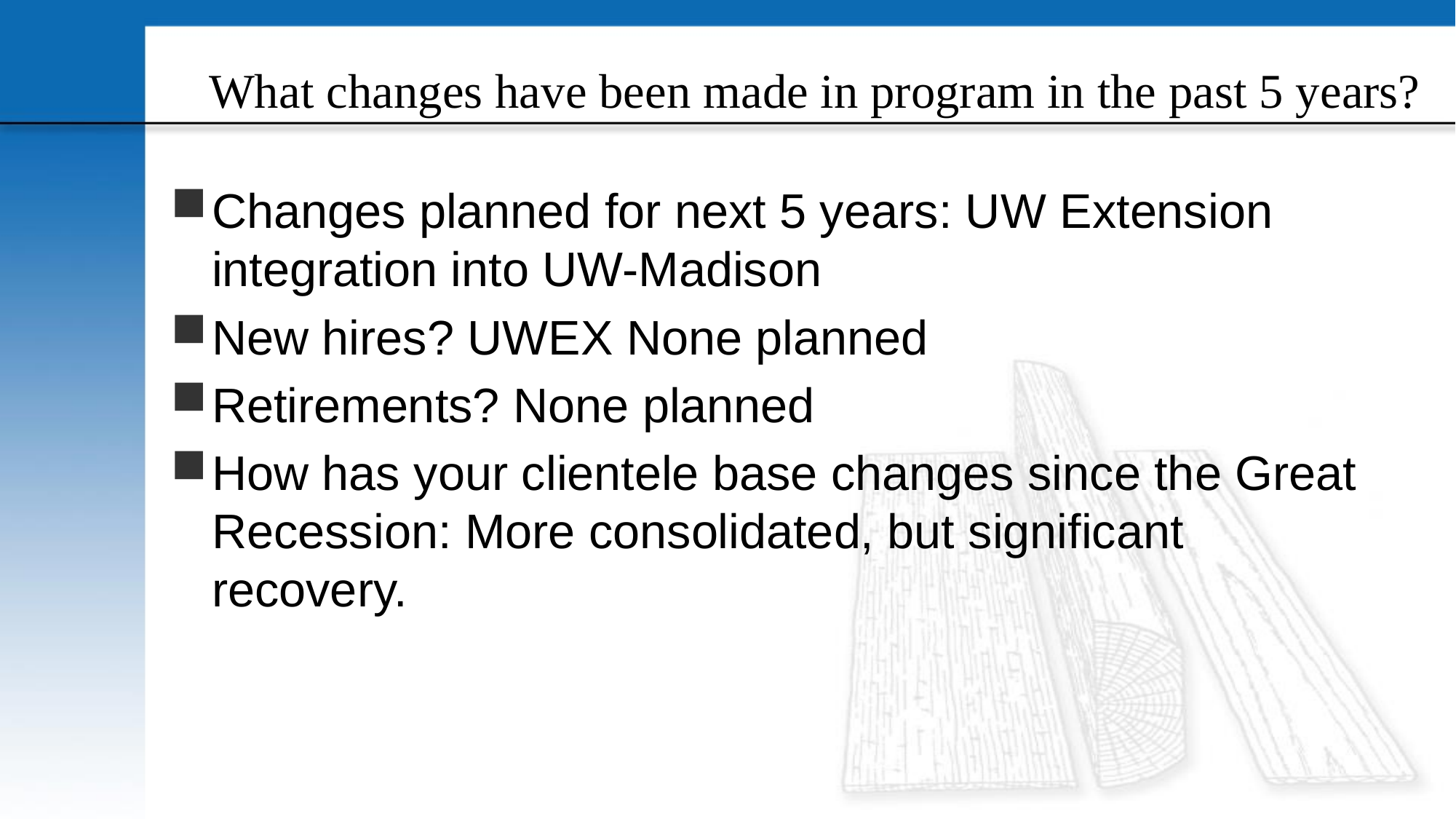

# What changes have been made in program in the past 5 years?
Changes planned for next 5 years: UW Extension integration into UW-Madison
New hires? UWEX None planned
Retirements? None planned
How has your clientele base changes since the Great Recession: More consolidated, but significant recovery.